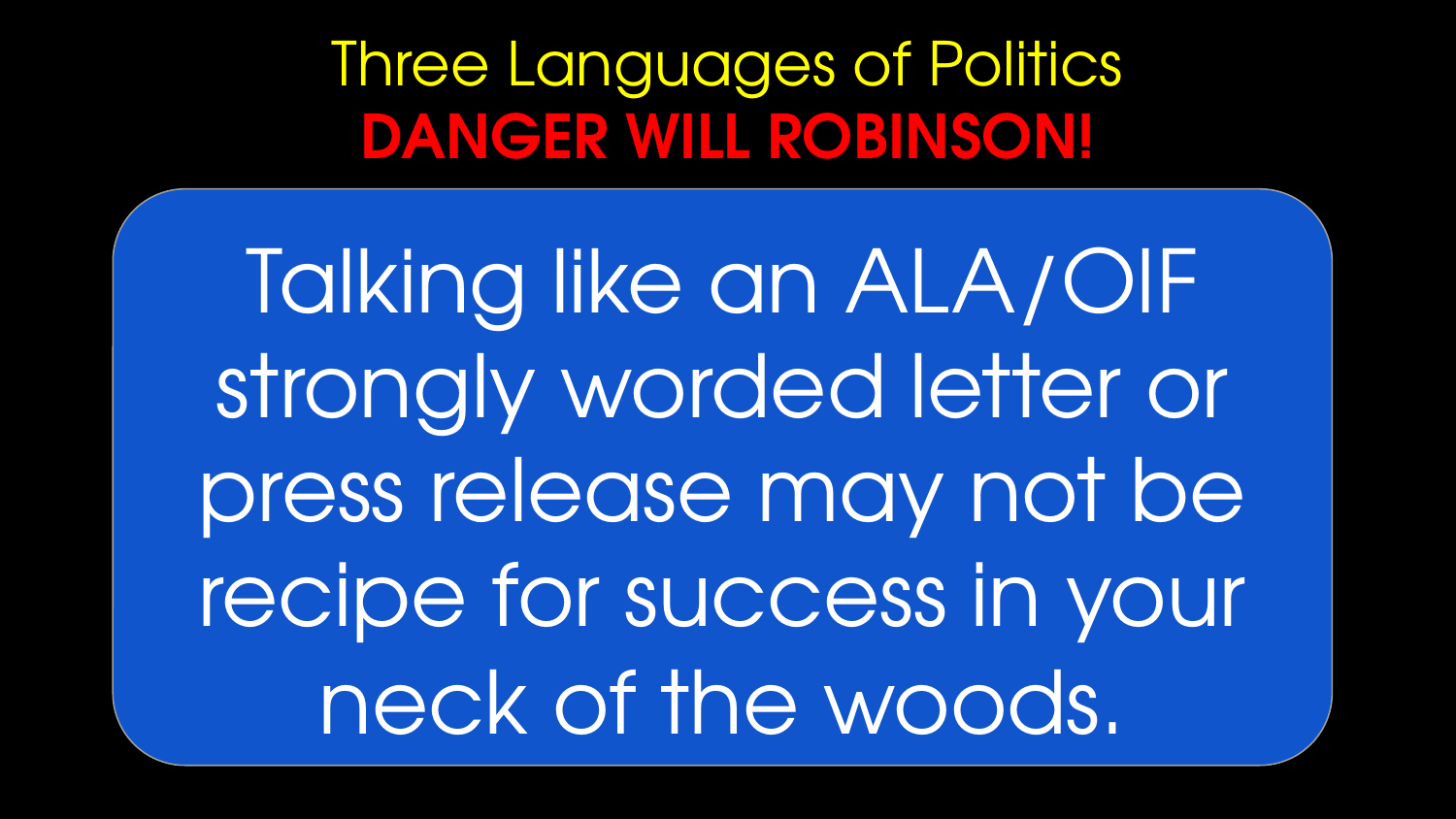

# Three Languages of Politics DANGER WILL ROBINSON!

Talking like an ALA/OIF strongly worded letter or press release may not be recipe for success in your neck of the woods.